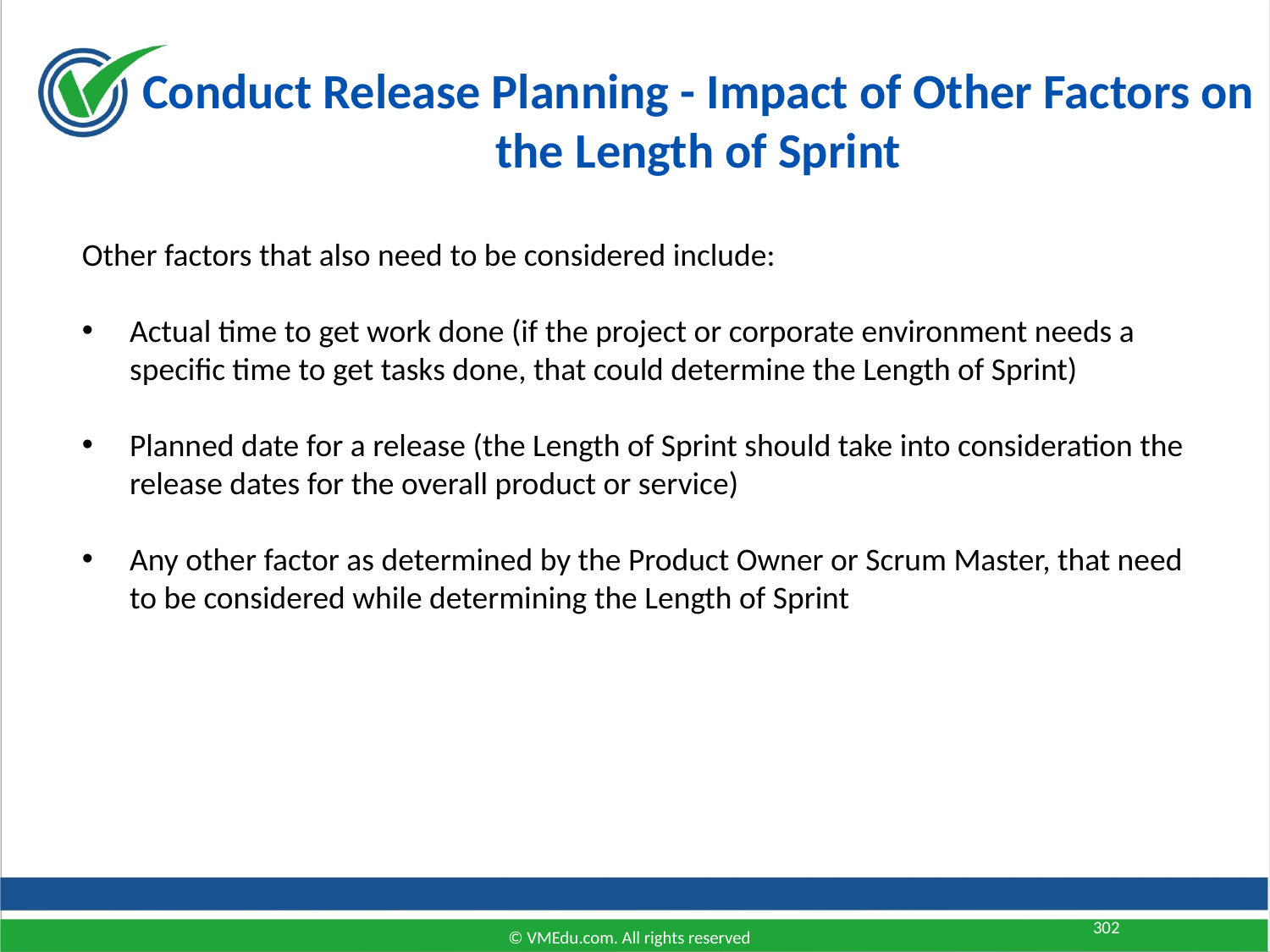

Conduct Release Planning - Impact of Other Factors on the Length of Sprint
Other factors that also need to be considered include:

Actual time to get work done (if the project or corporate environment needs a specific time to get tasks done, that could determine the Length of Sprint)

Planned date for a release (the Length of Sprint should take into consideration the release dates for the overall product or service)

Any other factor as determined by the Product Owner or Scrum Master, that need to be considered while determining the Length of Sprint
302
© VMEdu.com. All rights reserved